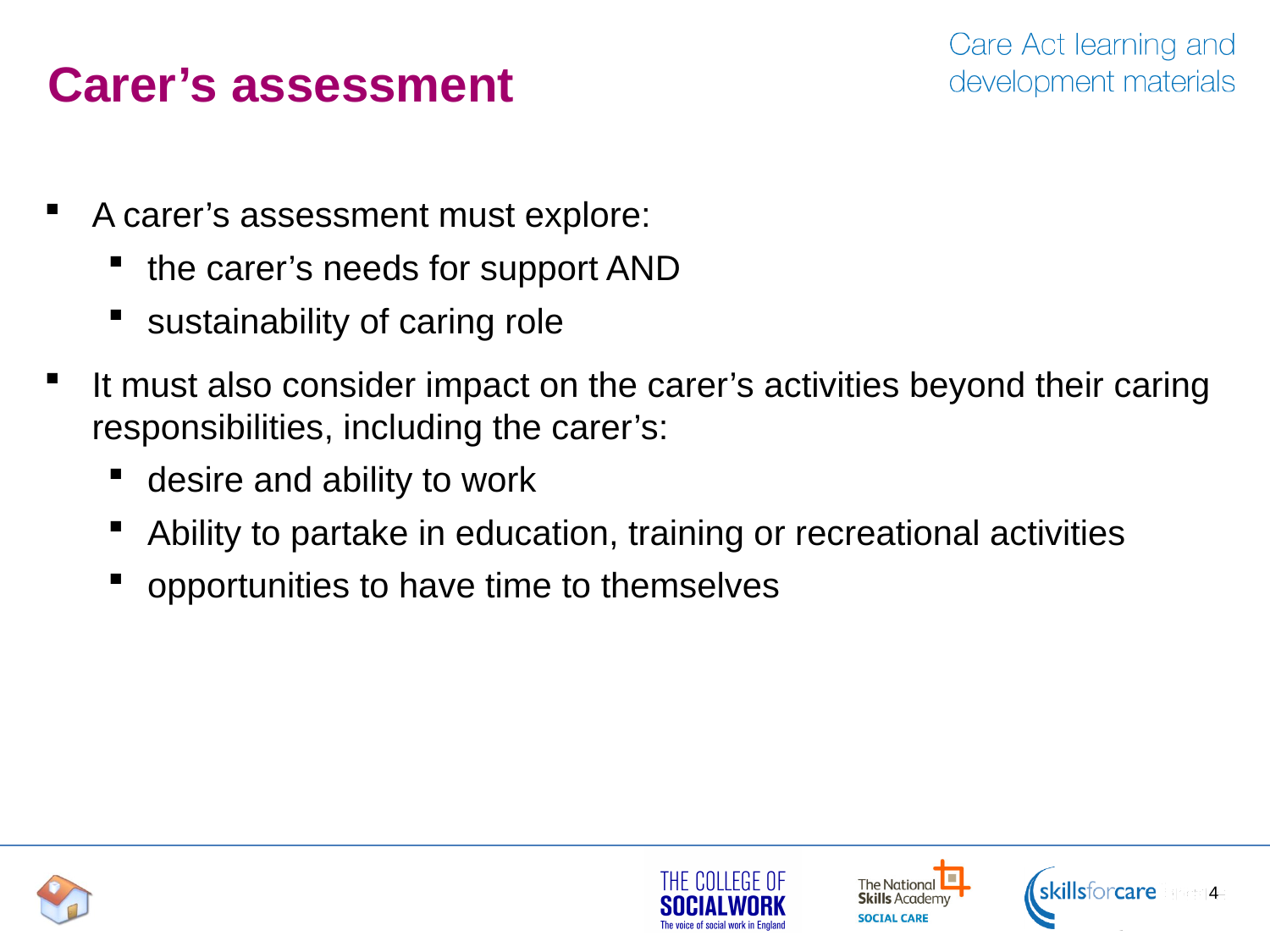

# Carer’s assessment
A carer’s assessment must explore:
the carer’s needs for support AND
sustainability of caring role
It must also consider impact on the carer’s activities beyond their caring responsibilities, including the carer’s:
desire and ability to work
Ability to partake in education, training or recreational activities
opportunities to have time to themselves
4